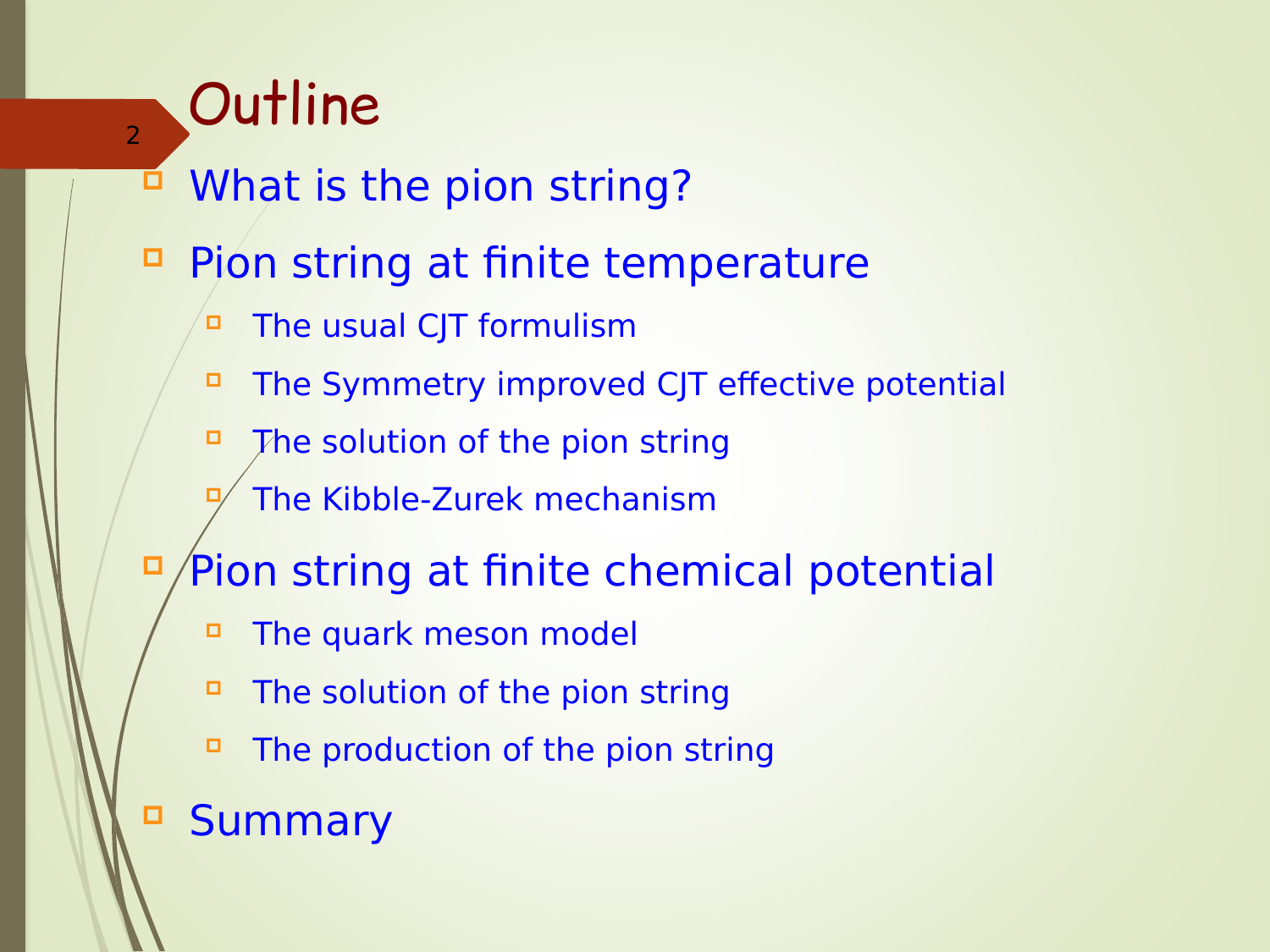

Outline
2
What is the pion string?
Pion string at finite temperature
The usual CJT formulism
The Symmetry improved CJT effective potential
The solution of the pion string
The Kibble-Zurek mechanism
Pion string at finite chemical potential
The quark meson model
The solution of the pion string
The production of the pion string
Summary